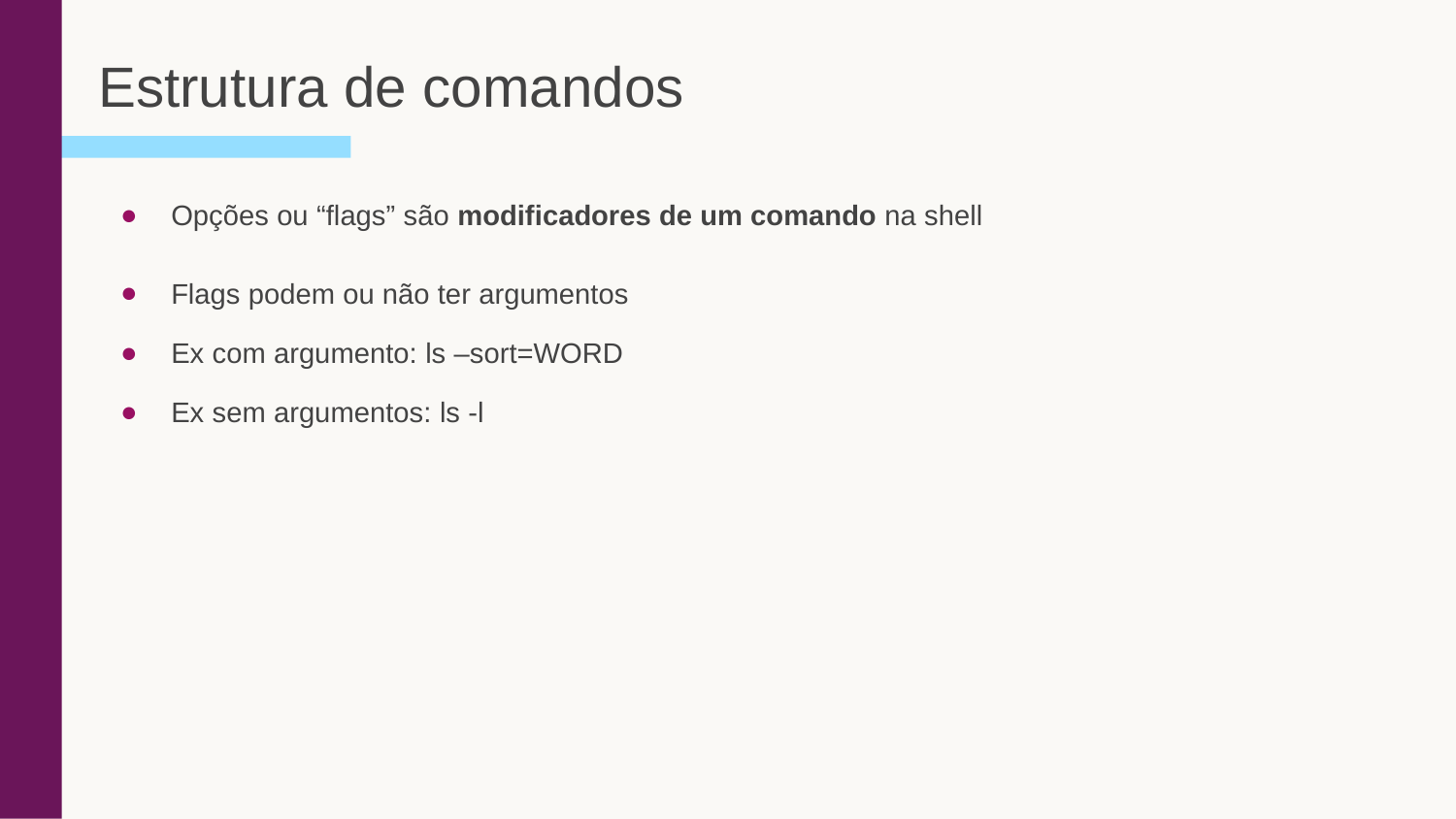

# Estrutura de comandos
Opções ou “flags” são modificadores de um comando na shell

Flags podem ou não ter argumentos
Ex com argumento: ls –sort=WORD
Ex sem argumentos: ls -l